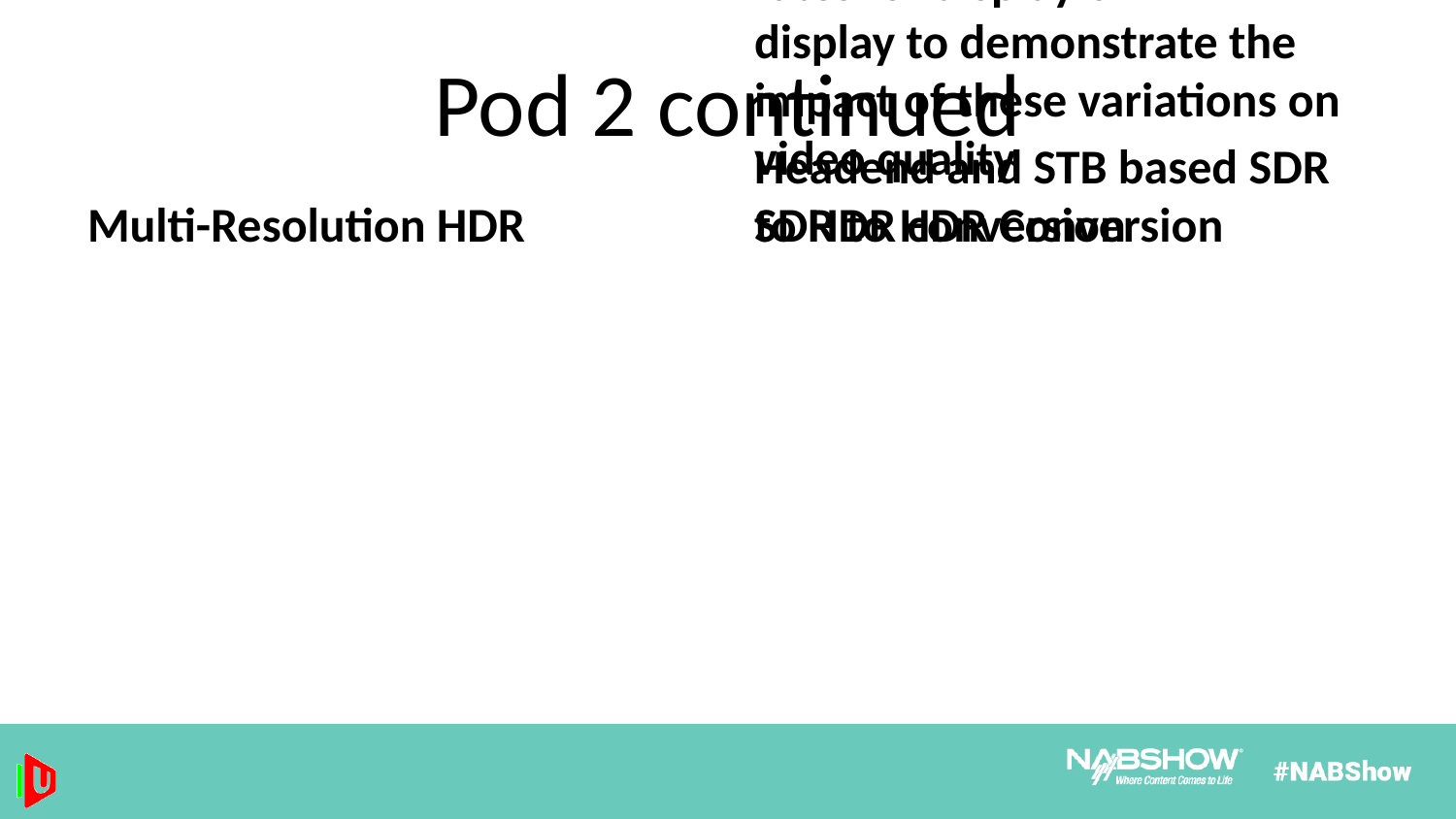

# Pod 2 continued
Multi-Resolution HDR
SDR to HDR Conversion
A Neulion modified app that allows manual selection of varying resolution and bit rates for display on HDR display to demonstrate the impact of these variations on video quality

Headend and STB based SDR to HDR conversion